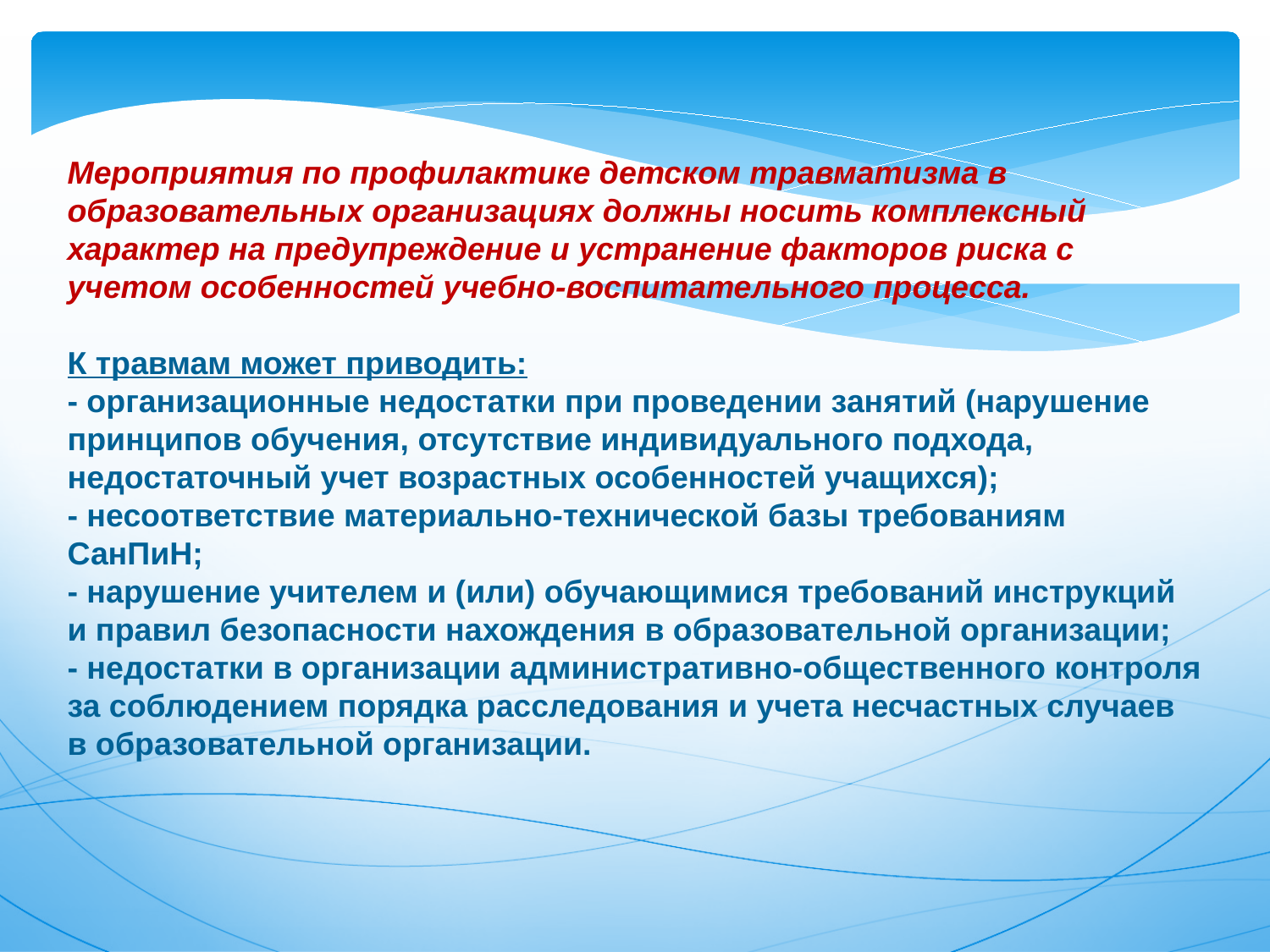

Мероприятия по профилактике детском травматизма в образовательных организациях должны носить комплексный характер на предупреждение и устранение факторов риска с учетом особенностей учебно-воспитательного процесса.

К травмам может приводить:
- организационные недостатки при проведении занятий (нарушение принципов обучения, отсутствие индивидуального подхода, недостаточный учет возрастных особенностей учащихся);
- несоответствие материально-технической базы требованиям СанПиН;
- нарушение учителем и (или) обучающимися требований инструкций и правил безопасности нахождения в образовательной организации;
- недостатки в организации административно-общественного контроля за соблюдением порядка расследования и учета несчастных случаев в образовательной организации.